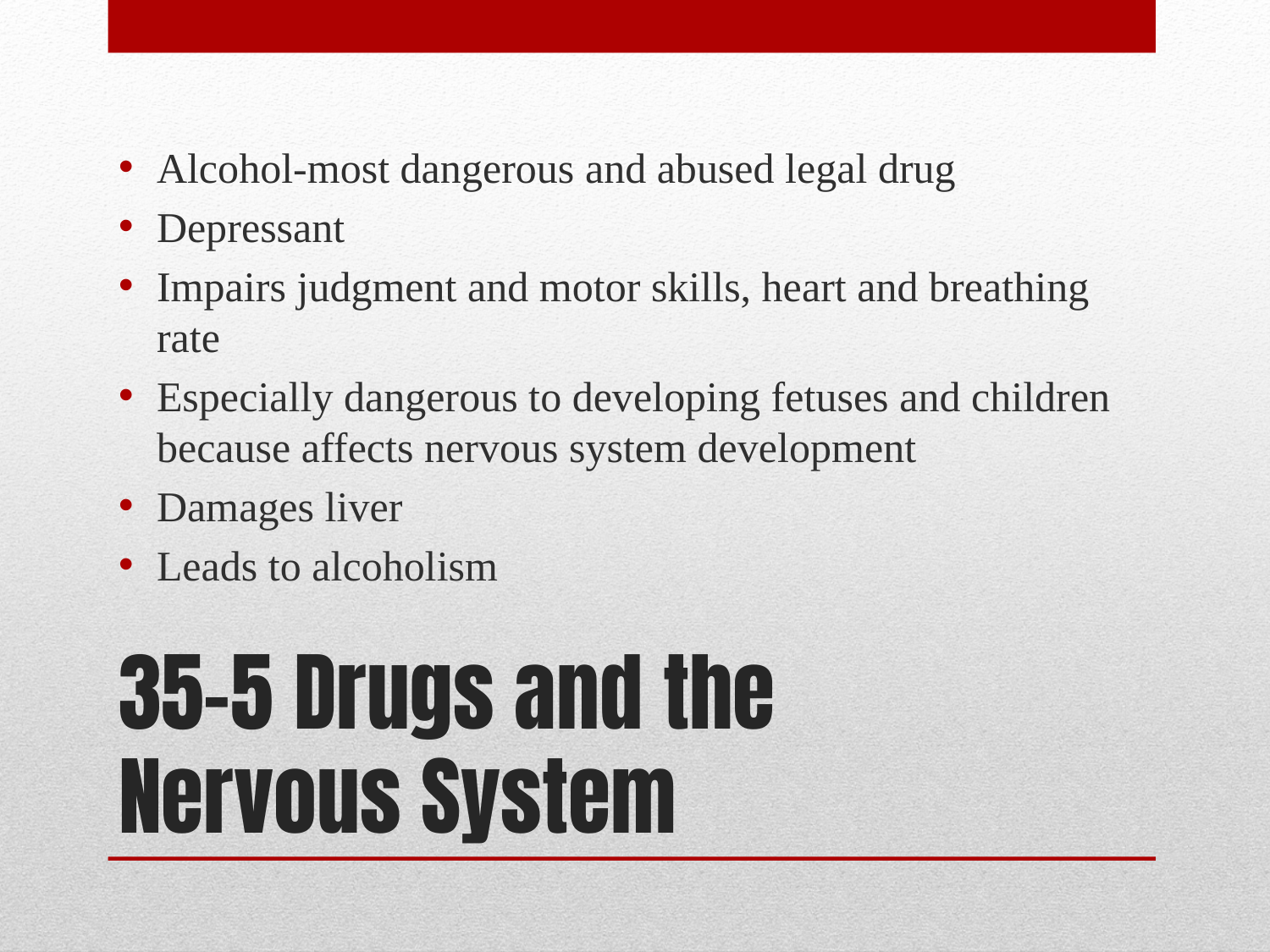

Alcohol-most dangerous and abused legal drug
Depressant
Impairs judgment and motor skills, heart and breathing rate
Especially dangerous to developing fetuses and children because affects nervous system development
Damages liver
Leads to alcoholism
# 35-5 Drugs and the Nervous System